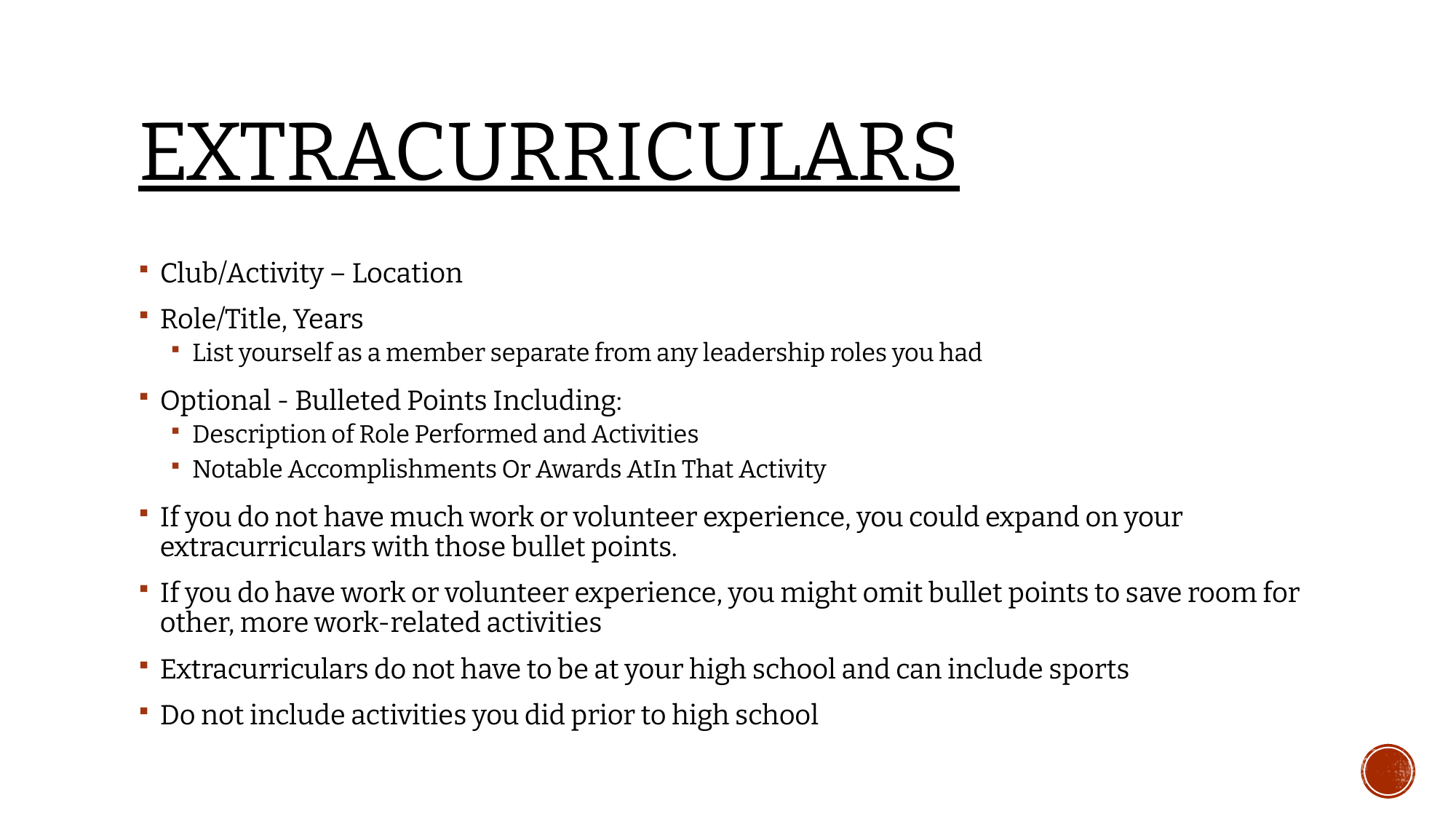

# Extracurriculars
Club/Activity – Location
Role/Title, Years
List yourself as a member separate from any leadership roles you had
Optional - Bulleted Points Including:
Description of Role Performed and Activities
Notable Accomplishments Or Awards AtIn That Activity
If you do not have much work or volunteer experience, you could expand on your extracurriculars with those bullet points.
If you do have work or volunteer experience, you might omit bullet points to save room for other, more work-related activities
Extracurriculars do not have to be at your high school and can include sports
Do not include activities you did prior to high school